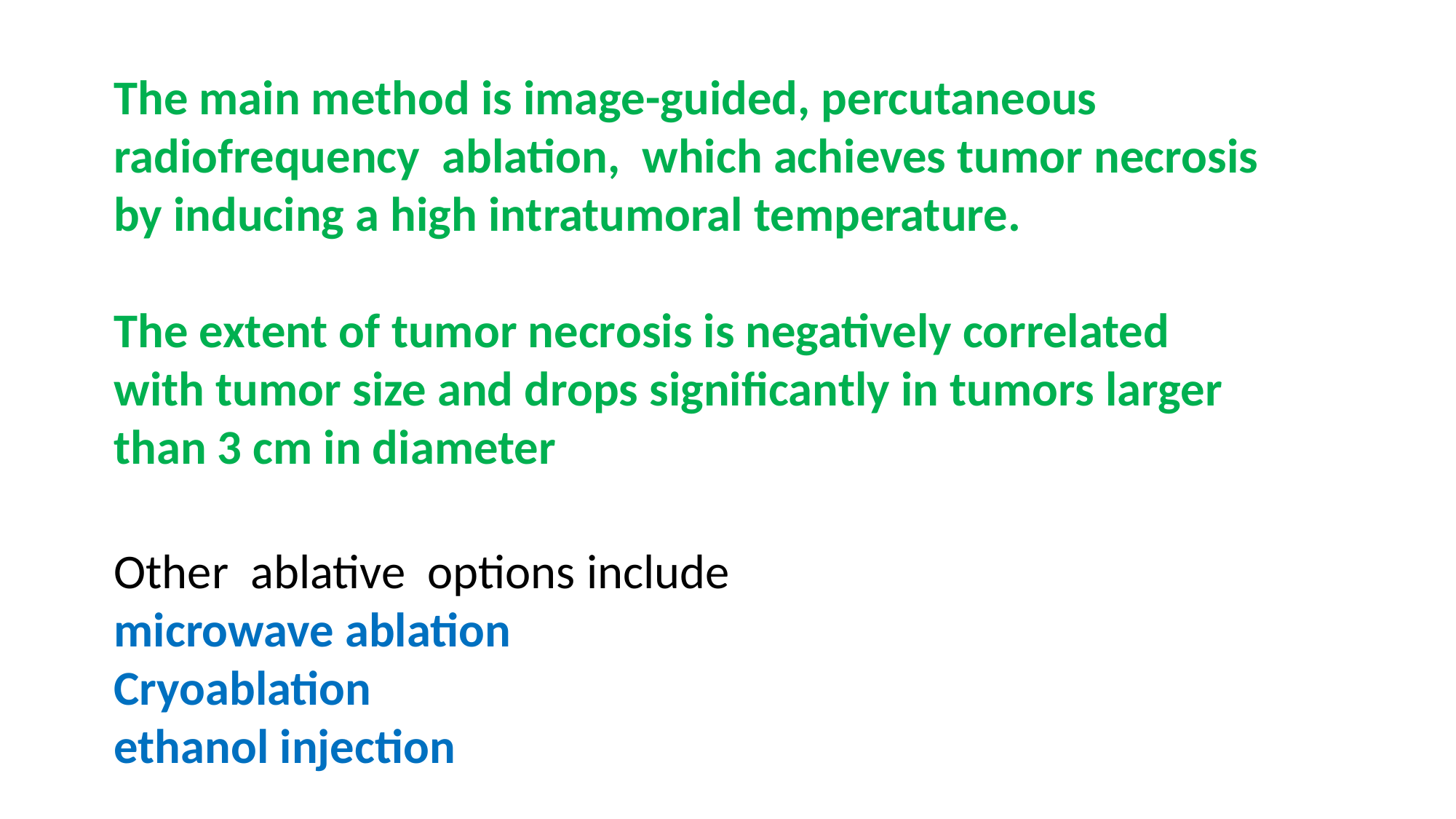

The main method is image-guided, percutaneous  radiofrequency  ablation,  which achieves tumor necrosis by inducing a high intratumoral temperature.

The extent of tumor necrosis is negatively correlated with tumor size and drops significantly in tumors larger than 3 cm in diameter
Other  ablative  options include
microwave ablation
Cryoablation
ethanol injection